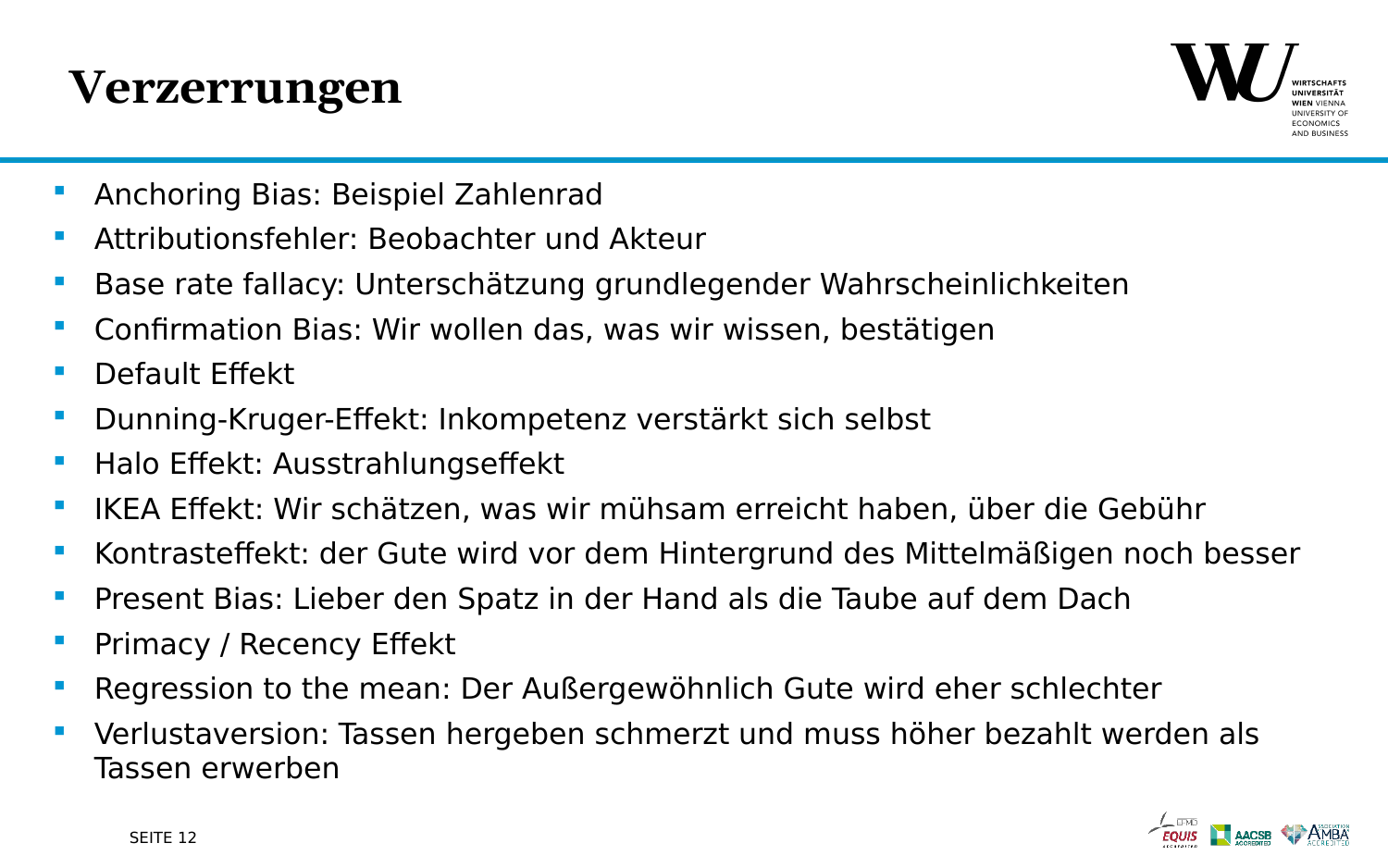

# Verzerrungen
Anchoring Bias: Beispiel Zahlenrad
Attributionsfehler: Beobachter und Akteur
Base rate fallacy: Unterschätzung grundlegender Wahrscheinlichkeiten
Confirmation Bias: Wir wollen das, was wir wissen, bestätigen
Default Effekt
Dunning-Kruger-Effekt: Inkompetenz verstärkt sich selbst
Halo Effekt: Ausstrahlungseffekt
IKEA Effekt: Wir schätzen, was wir mühsam erreicht haben, über die Gebühr
Kontrasteffekt: der Gute wird vor dem Hintergrund des Mittelmäßigen noch besser
Present Bias: Lieber den Spatz in der Hand als die Taube auf dem Dach
Primacy / Recency Effekt
Regression to the mean: Der Außergewöhnlich Gute wird eher schlechter
Verlustaversion: Tassen hergeben schmerzt und muss höher bezahlt werden als Tassen erwerben
SEITE 12